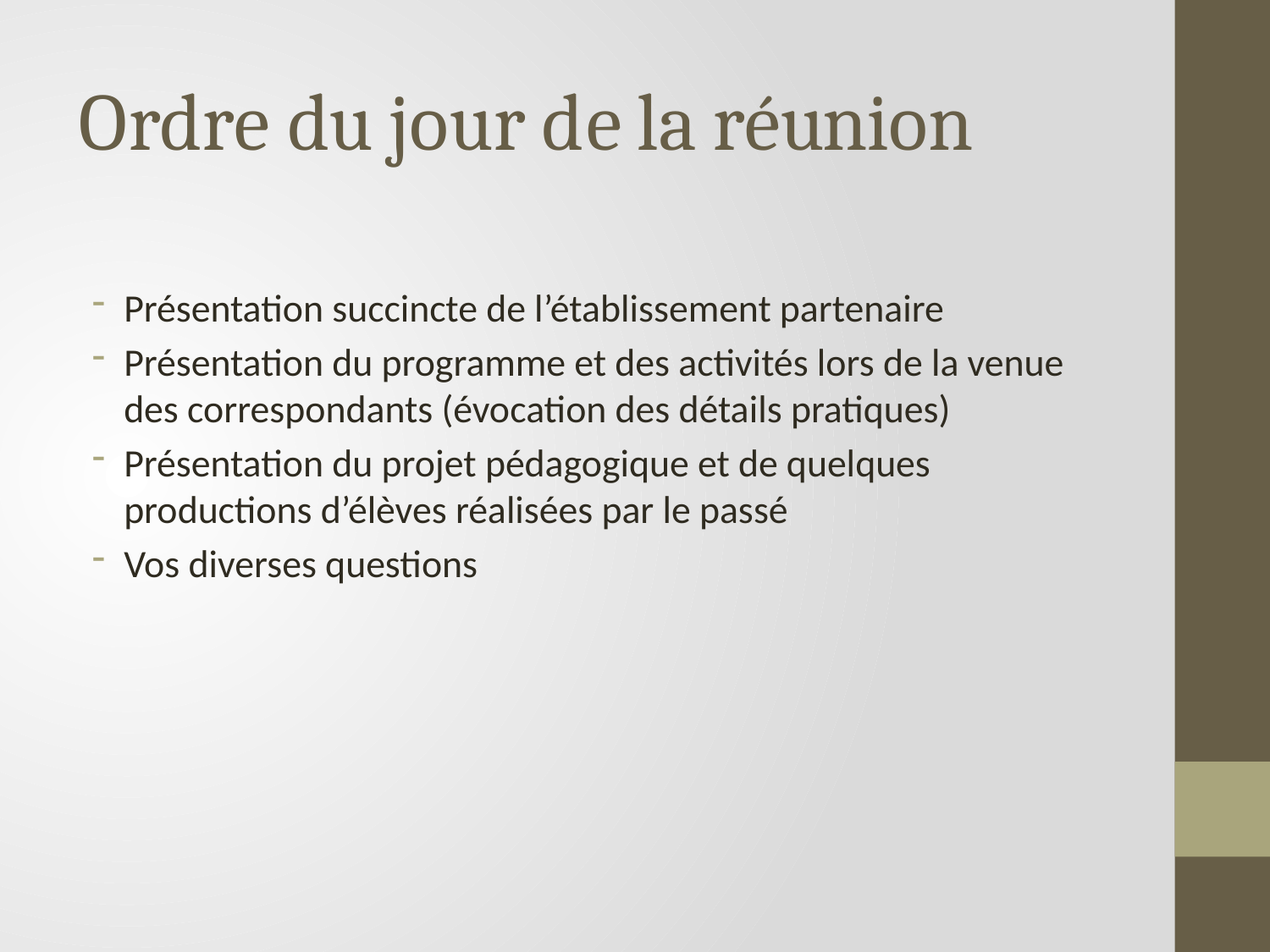

# Ordre du jour de la réunion

Présentation succincte de l’établissement partenaire
Présentation du programme et des activités lors de la venue des correspondants (évocation des détails pratiques)
Présentation du projet pédagogique et de quelques productions d’élèves réalisées par le passé
Vos diverses questions